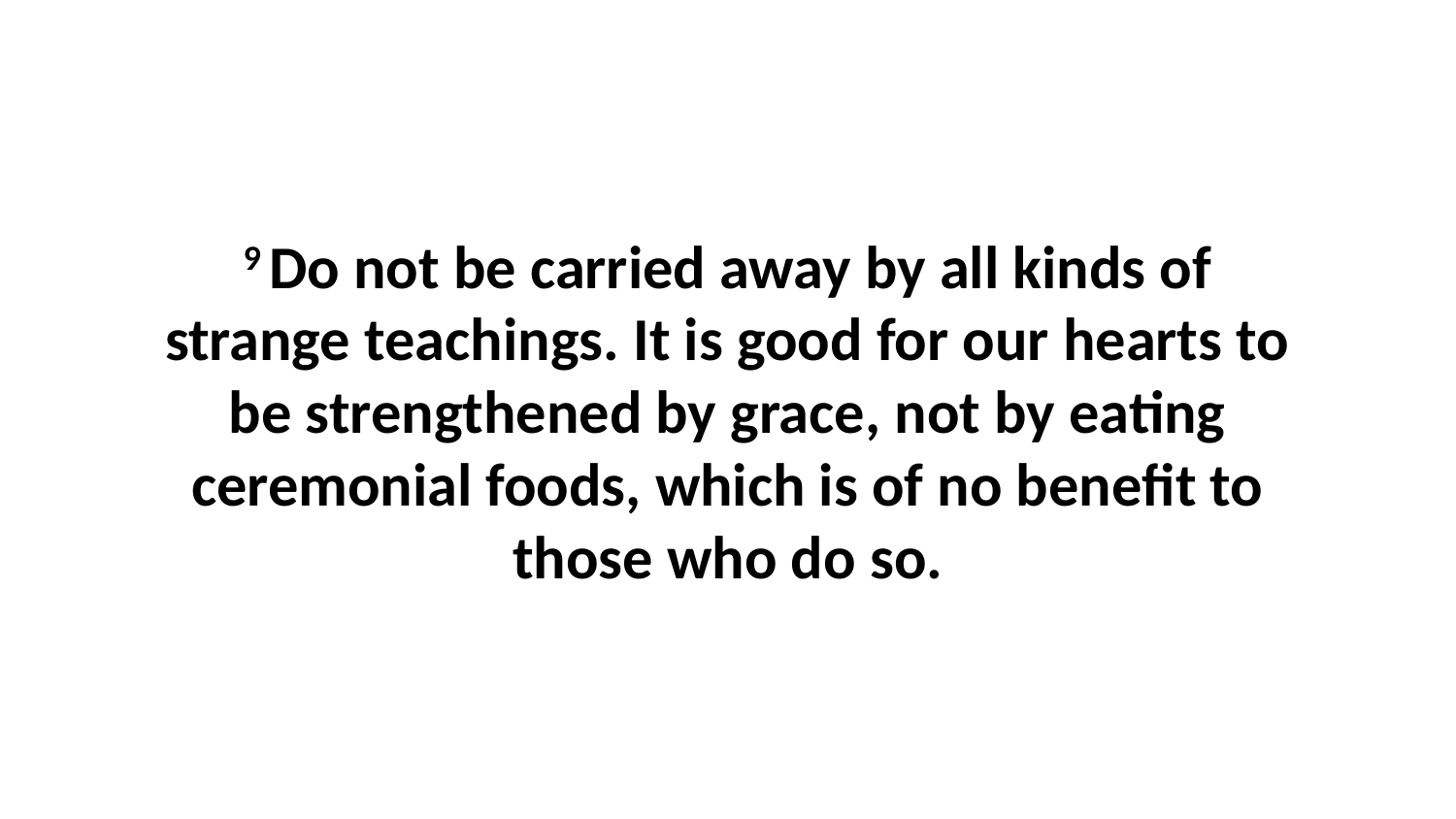

9 Do not be carried away by all kinds of strange teachings. It is good for our hearts to be strengthened by grace, not by eating ceremonial foods, which is of no benefit to those who do so.